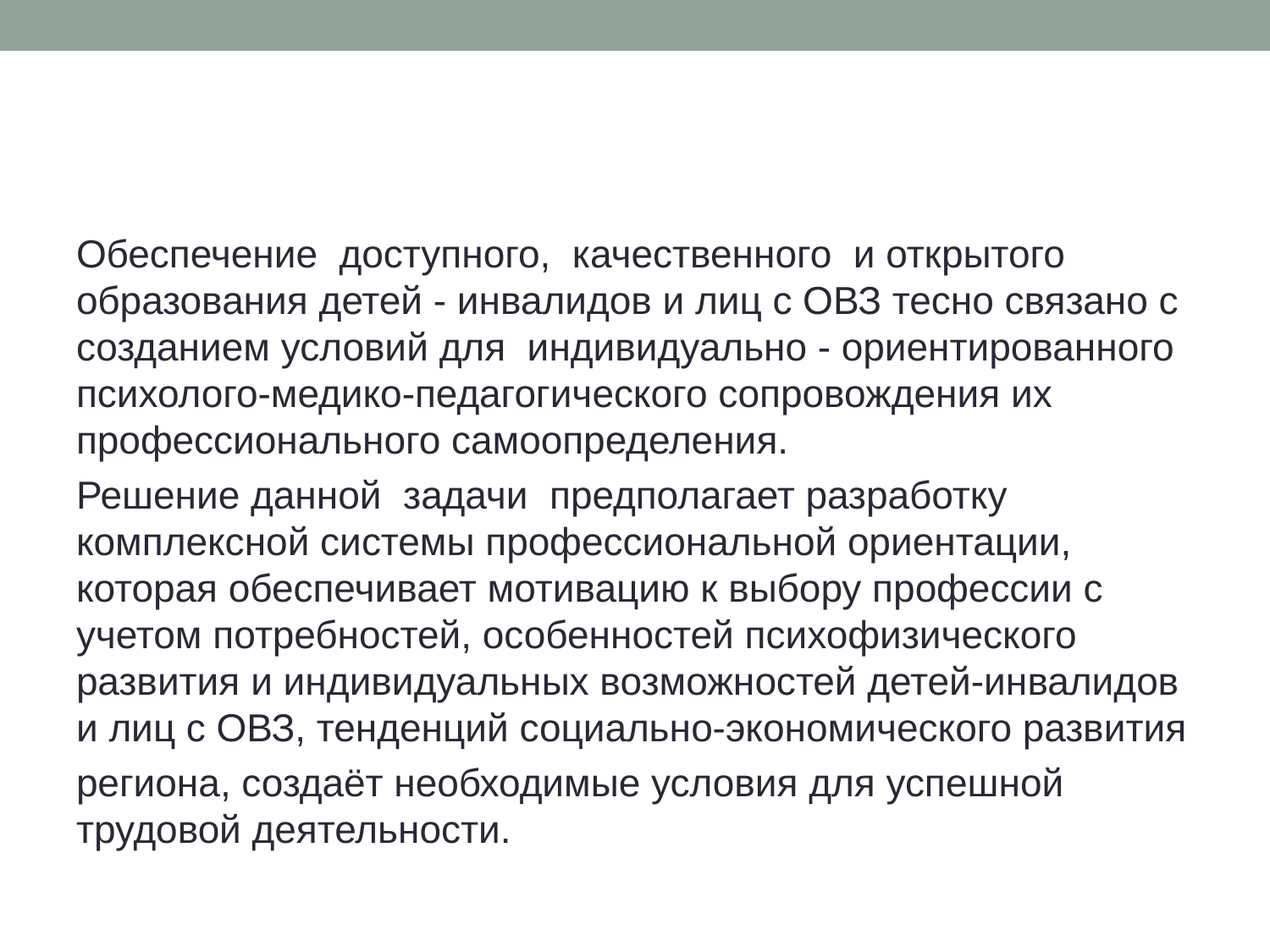

#
Обеспечение  доступного,  качественного  и открытого образования детей - инвалидов и лиц с ОВЗ тесно связано с  созданием условий для  индивидуально - ориентированного  психолого-медико-педагогического сопровождения их профессионального самоопределения.
Решение данной  задачи  предполагает разработку комплексной системы профессиональной ориентации, которая обеспечивает мотивацию к выбору профессии с учетом потребностей, особенностей психофизического развития и индивидуальных возможностей детей-инвалидов и лиц с ОВЗ, тенденций социально-экономического развития
региона, создаёт необходимые условия для успешной трудовой деятельности.